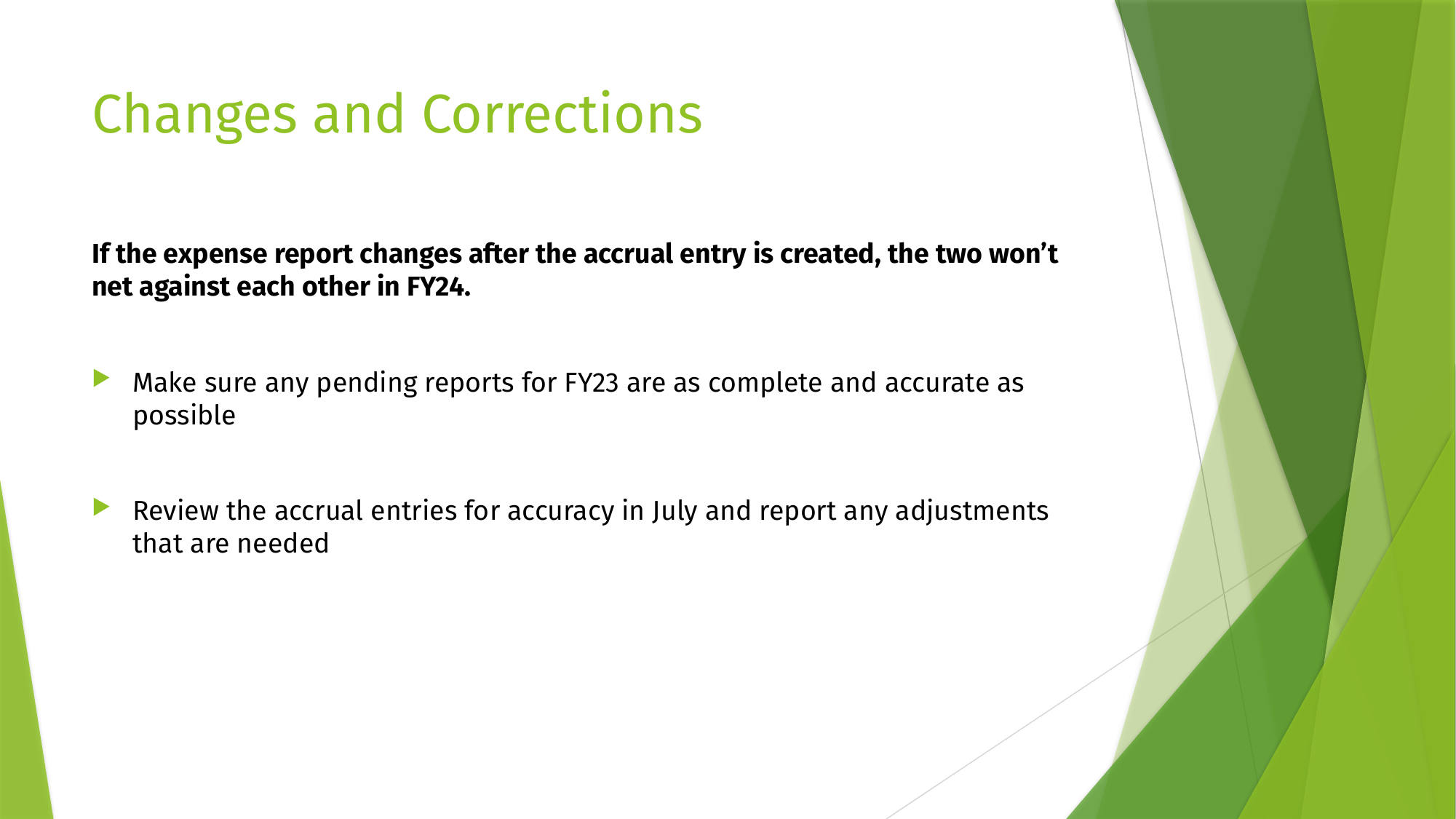

# Changes and Corrections
If the expense report changes after the accrual entry is created, the two won’t net against each other in FY24.

Make sure any pending reports for FY23 are as complete and accurate as possible

Review the accrual entries for accuracy in July and report any adjustments that are needed